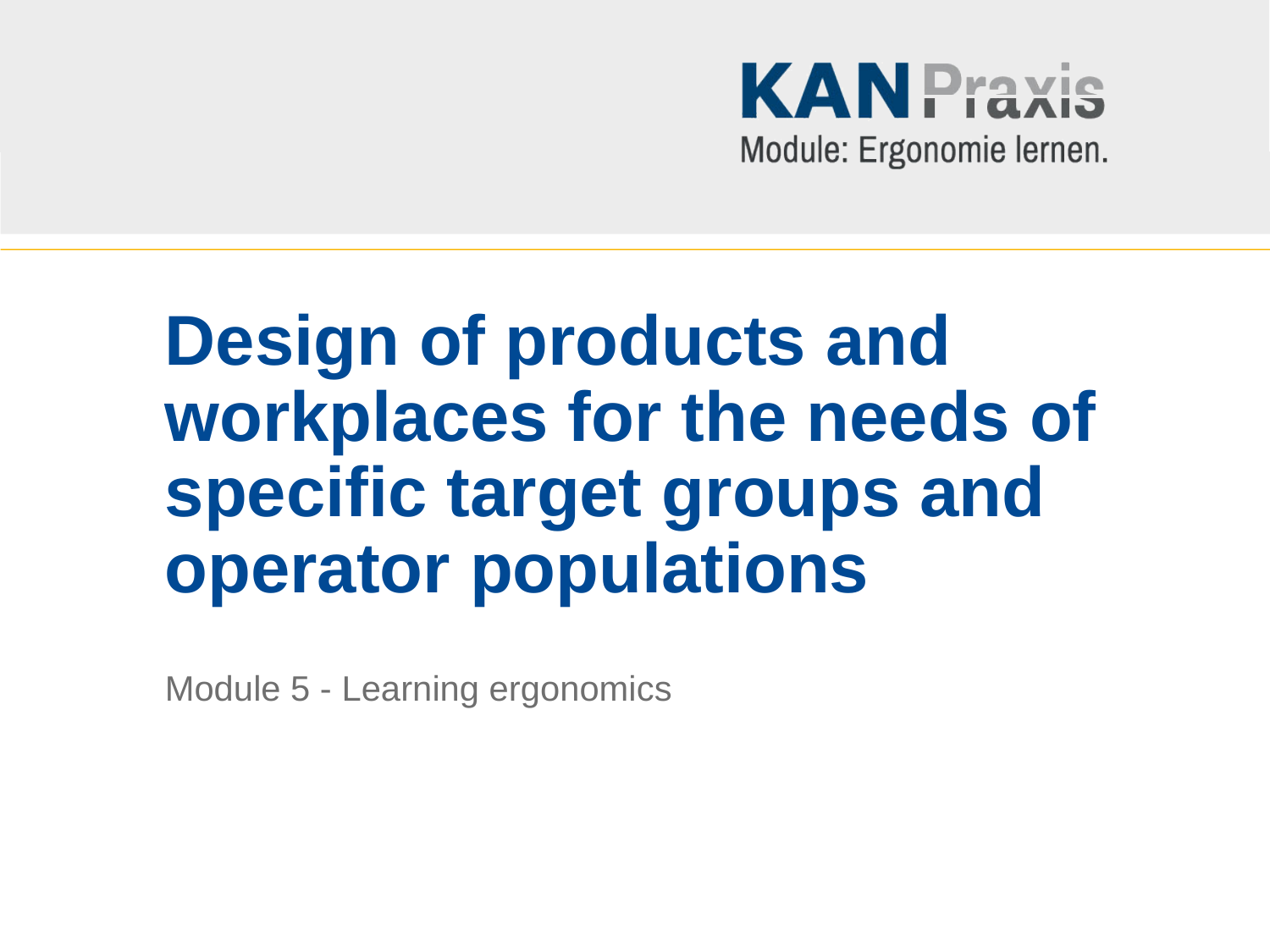

# Design of products and workplaces for the needs of specific target groups and operator populations
Module 5 - Learning ergonomics
Module 5 - Learning ergonomics
12.11.2019
Seite 1